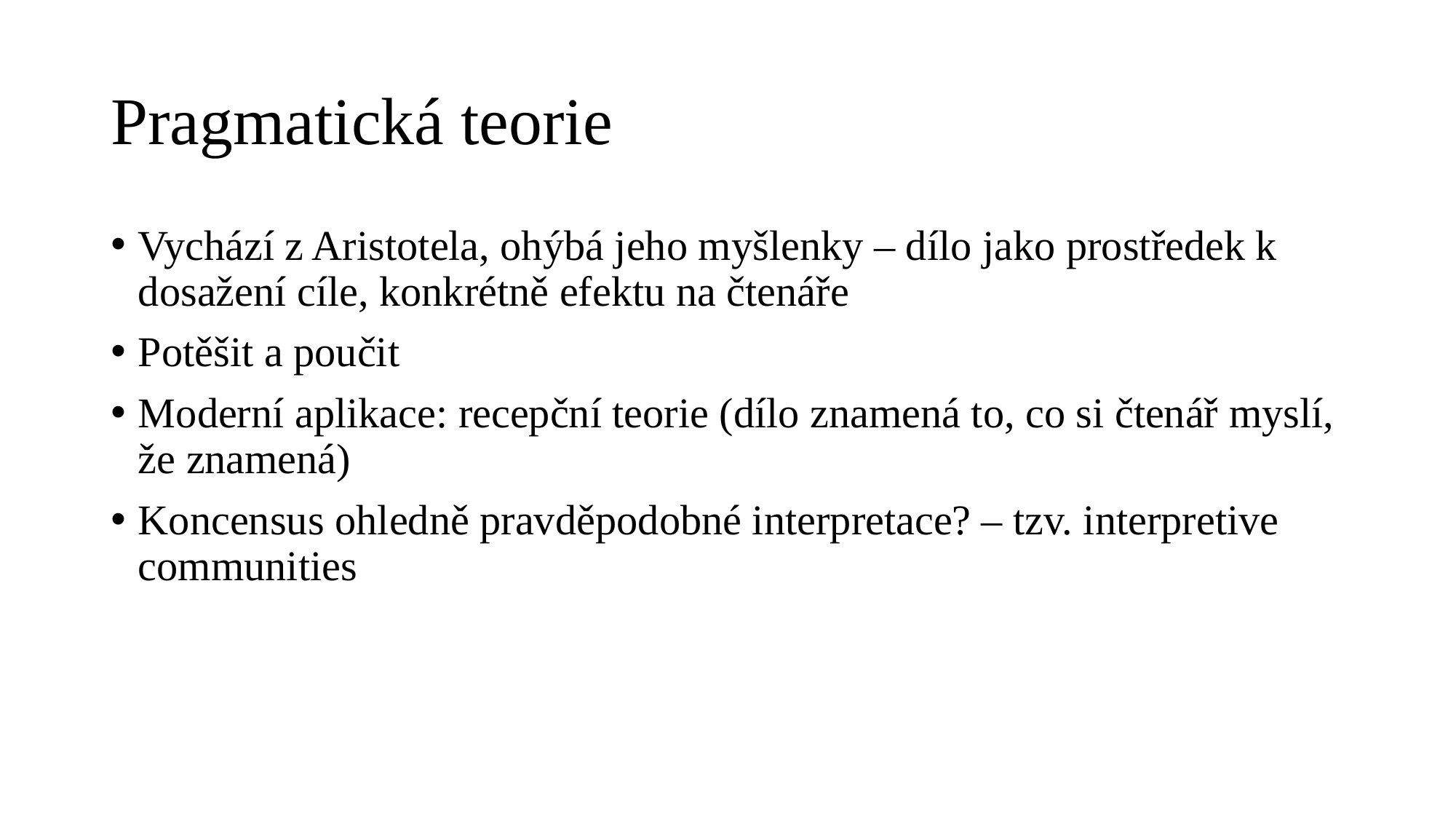

# Pragmatická teorie
Vychází z Aristotela, ohýbá jeho myšlenky – dílo jako prostředek k dosažení cíle, konkrétně efektu na čtenáře
Potěšit a poučit
Moderní aplikace: recepční teorie (dílo znamená to, co si čtenář myslí, že znamená)
Koncensus ohledně pravděpodobné interpretace? – tzv. interpretive communities